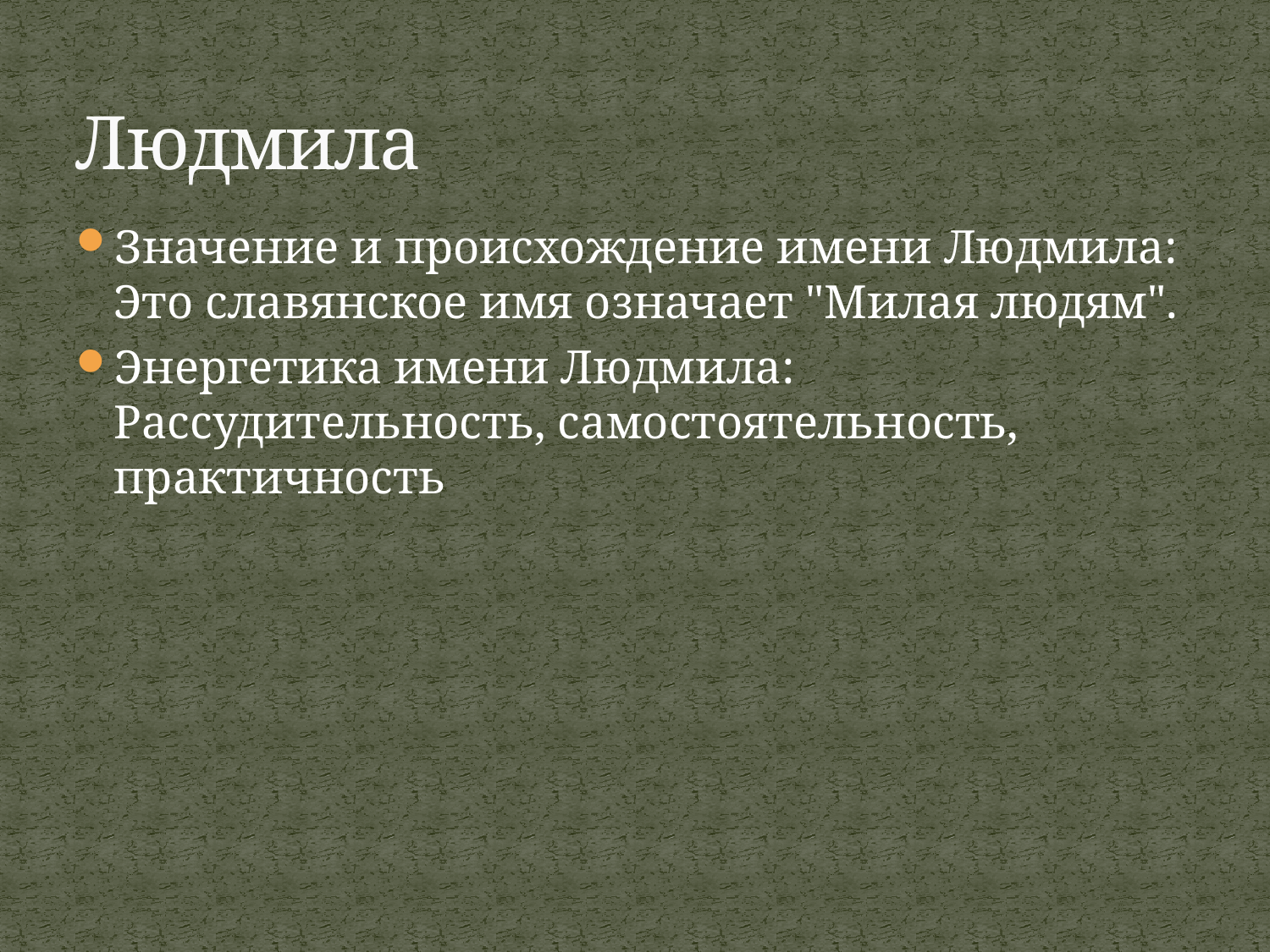

# Людмила
Значение и происхождение имени Людмила: Это славянское имя означает "Милая людям".
Энергетика имени Людмила: Рассудительность, самостоятельность, практичность